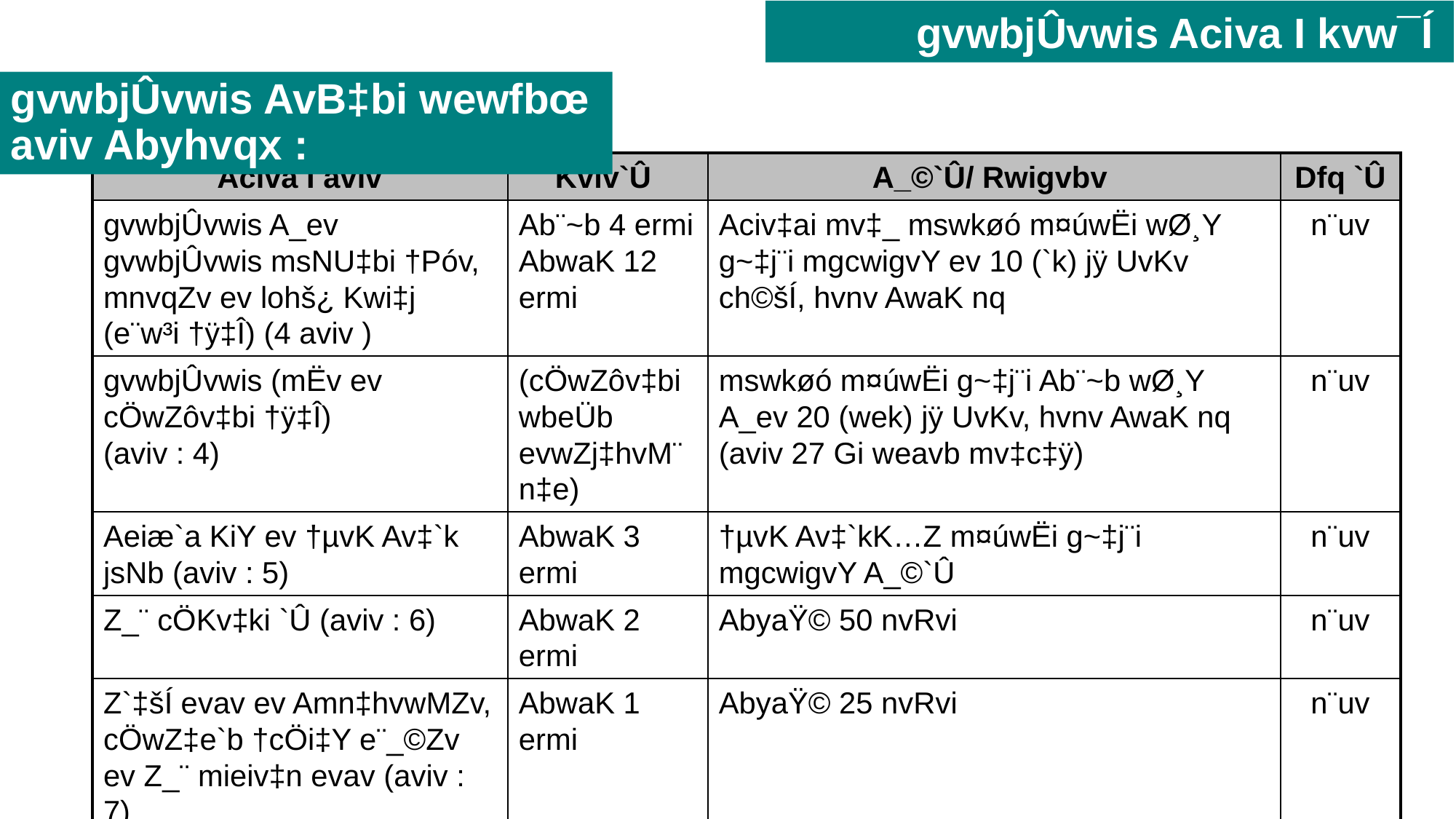

gvwbjÛvwis Aciva I kvw¯Í
gvwbjÛvwis AvB‡bi wewfbœ aviv Abyhvqx :
| Aciva I aviv | Kviv`Û | A\_©`Û/ Rwigvbv | Dfq `Û |
| --- | --- | --- | --- |
| gvwbjÛvwis A\_ev gvwbjÛvwis msNU‡bi †Póv, mnvqZv ev lohš¿ Kwi‡j (e¨w³i †ÿ‡Î) (4 aviv ) | Ab¨~b 4 ermi AbwaK 12 ermi | Aciv‡ai mv‡\_ mswkøó m¤úwËi wØ¸Y g~‡j¨i mgcwigvY ev 10 (`k) jÿ UvKv ch©šÍ, hvnv AwaK nq | n¨uv |
| gvwbjÛvwis (mËv ev cÖwZôv‡bi †ÿ‡Î) (aviv : 4) | (cÖwZôv‡bi wbeÜb evwZj‡hvM¨ n‡e) | mswkøó m¤úwËi g~‡j¨i Ab¨~b wØ¸Y A\_ev 20 (wek) jÿ UvKv, hvnv AwaK nq (aviv 27 Gi weavb mv‡c‡ÿ) | n¨uv |
| Aeiæ`a KiY ev †µvK Av‡`k jsNb (aviv : 5) | AbwaK 3 ermi | †µvK Av‡`kK…Z m¤úwËi g~‡j¨i mgcwigvY A\_©`Û | n¨uv |
| Z\_¨ cÖKv‡ki `Û (aviv : 6) | AbwaK 2 ermi | AbyaŸ© 50 nvRvi | n¨uv |
| Z`‡šÍ evav ev Amn‡hvwMZv, cÖwZ‡e`b †cÖi‡Y e¨\_©Zv ev Z\_¨ mieiv‡n evav (aviv : 7) | AbwaK 1 ermi | AbyaŸ© 25 nvRvi | n¨uv |
| wg\_¨v Z\_¨ cÖ`vb (aviv : 8) | AbwaK 3 eQi | AbyaŸ 50 nvRvi | n¨uv |